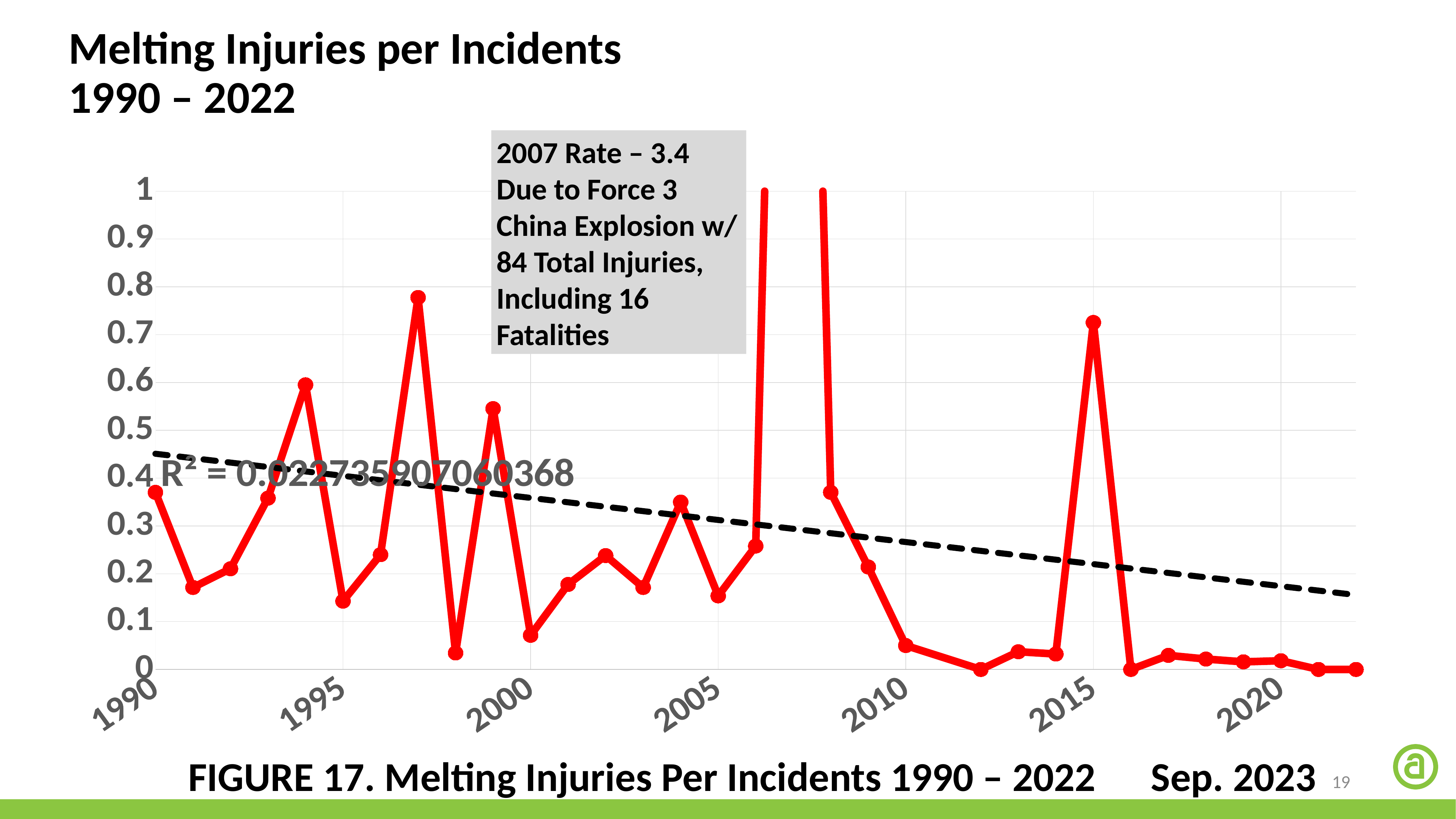

Melting Injuries per Incidents
1990 – 2022

### Chart

| Category | Melting Injuries / Incident |
|---|---|
2007 Rate – 3.4 Due to Force 3 China Explosion w/ 84 Total Injuries, Including 16 Fatalities
FIGURE 17. Melting Injuries Per Incidents 1990 – 2022      Sep. 2023
19